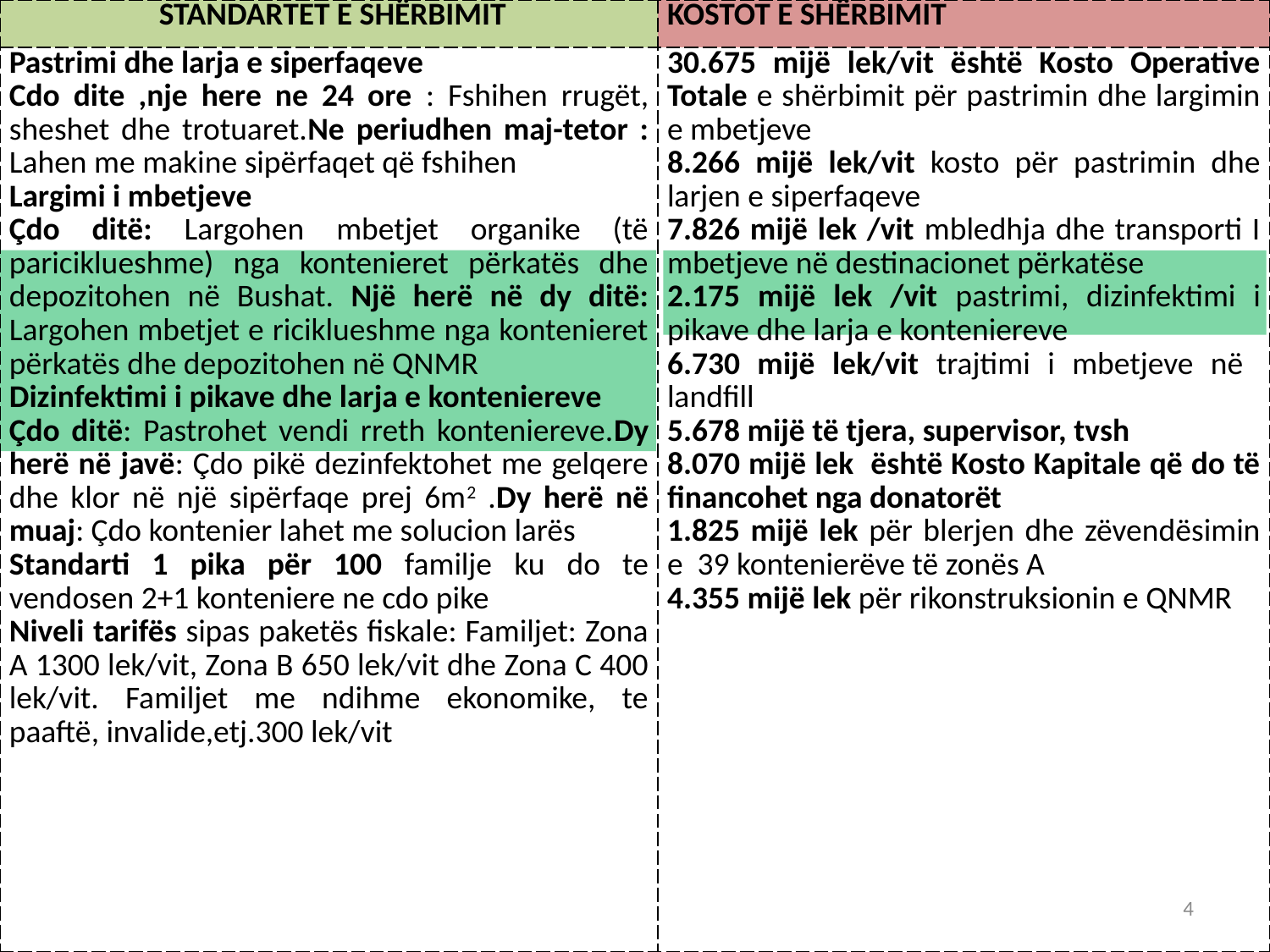

| STANDARTET E SHËRBIMIT | KOSTOT E SHËRBIMIT |
| --- | --- |
| Pastrimi dhe larja e siperfaqeve Cdo dite ,nje here ne 24 ore : Fshihen rrugët, sheshet dhe trotuaret.Ne periudhen maj-tetor : Lahen me makine sipërfaqet që fshihen Largimi i mbetjeve Çdo ditë: Largohen mbetjet organike (të pariciklueshme) nga kontenieret përkatës dhe depozitohen në Bushat. Një herë në dy ditë: Largohen mbetjet e riciklueshme nga kontenieret përkatës dhe depozitohen në QNMR Dizinfektimi i pikave dhe larja e konteniereve Çdo ditë: Pastrohet vendi rreth konteniereve.Dy herë në javë: Çdo pikë dezinfektohet me gelqere dhe klor në një sipërfaqe prej 6m2 .Dy herë në muaj: Çdo kontenier lahet me solucion larës Standarti 1 pika për 100 familje ku do te vendosen 2+1 konteniere ne cdo pike Niveli tarifës sipas paketës fiskale: Familjet: Zona A 1300 lek/vit, Zona B 650 lek/vit dhe Zona C 400 lek/vit. Familjet me ndihme ekonomike, te paaftë, invalide,etj.300 lek/vit | 30.675 mijë lek/vit është Kosto Operative Totale e shërbimit për pastrimin dhe largimin e mbetjeve 8.266 mijë lek/vit kosto për pastrimin dhe larjen e siperfaqeve 7.826 mijë lek /vit mbledhja dhe transporti I mbetjeve në destinacionet përkatëse 2.175 mijë lek /vit pastrimi, dizinfektimi i pikave dhe larja e konteniereve 6.730 mijë lek/vit trajtimi i mbetjeve në landfill 5.678 mijë të tjera, supervisor, tvsh 8.070 mijë lek është Kosto Kapitale që do të financohet nga donatorët 1.825 mijë lek për blerjen dhe zëvendësimin e 39 kontenierëve të zonës A 4.355 mijë lek për rikonstruksionin e QNMR |

4